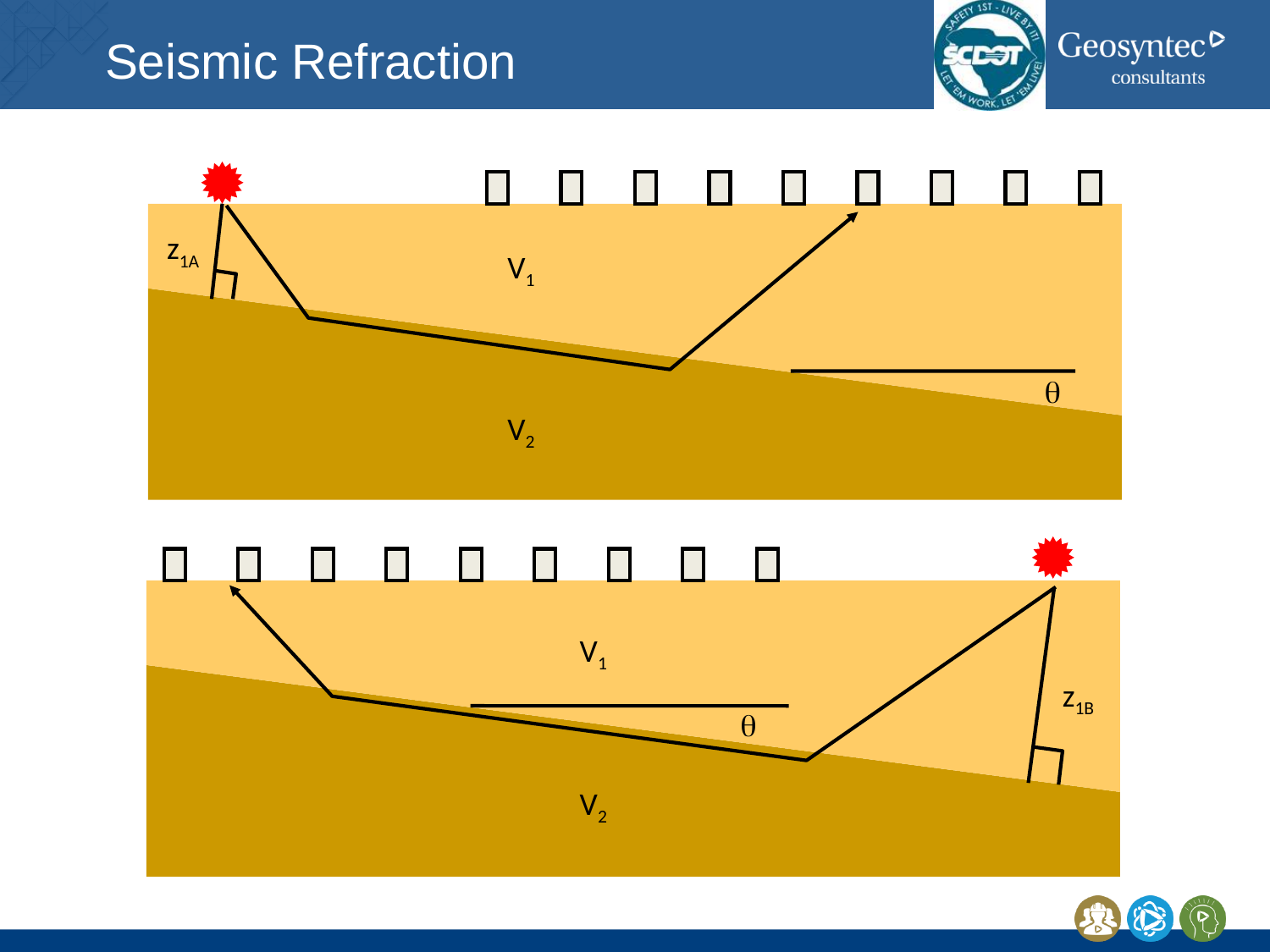

# Seismic Refraction

z1A
V1

θ

V2

V1

z1B
θ

V2